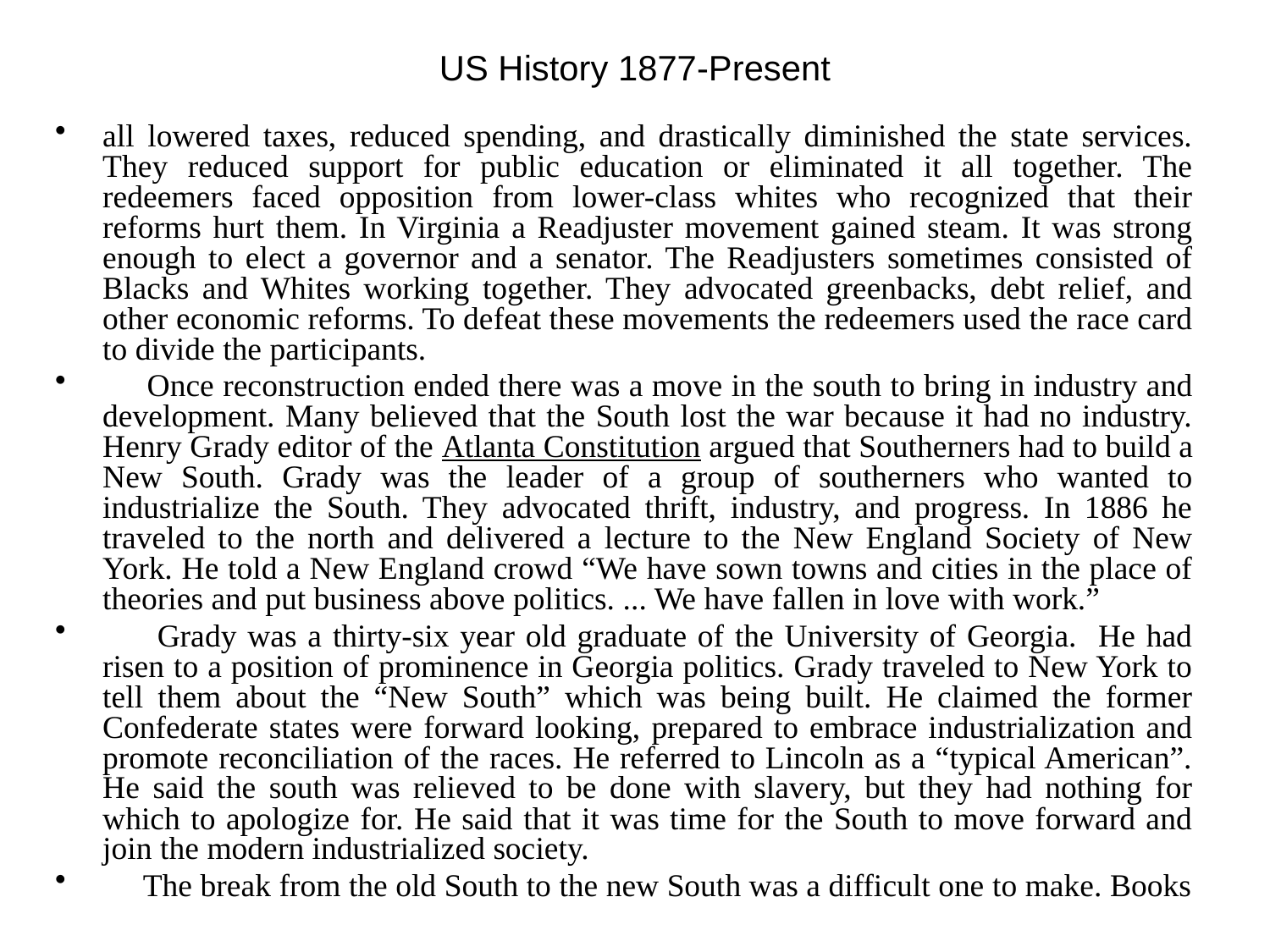

# US History 1877-Present
all lowered taxes, reduced spending, and drastically diminished the state services. They reduced support for public education or eliminated it all together. The redeemers faced opposition from lower-class whites who recognized that their reforms hurt them. In Virginia a Readjuster movement gained steam. It was strong enough to elect a governor and a senator. The Readjusters sometimes consisted of Blacks and Whites working together. They advocated greenbacks, debt relief, and other economic reforms. To defeat these movements the redeemers used the race card to divide the participants.
     Once reconstruction ended there was a move in the south to bring in industry and development. Many believed that the South lost the war because it had no industry. Henry Grady editor of the Atlanta Constitution argued that Southerners had to build a New South. Grady was the leader of a group of southerners who wanted to industrialize the South. They advocated thrift, industry, and progress. In 1886 he traveled to the north and delivered a lecture to the New England Society of New York. He told a New England crowd “We have sown towns and cities in the place of theories and put business above politics. ... We have fallen in love with work.”
     Grady was a thirty-six year old graduate of the University of Georgia.  He had risen to a position of prominence in Georgia politics. Grady traveled to New York to tell them about the “New South” which was being built. He claimed the former Confederate states were forward looking, prepared to embrace industrialization and promote reconciliation of the races. He referred to Lincoln as a “typical American”. He said the south was relieved to be done with slavery, but they had nothing for which to apologize for. He said that it was time for the South to move forward and join the modern industrialized society.
     The break from the old South to the new South was a difficult one to make. Books